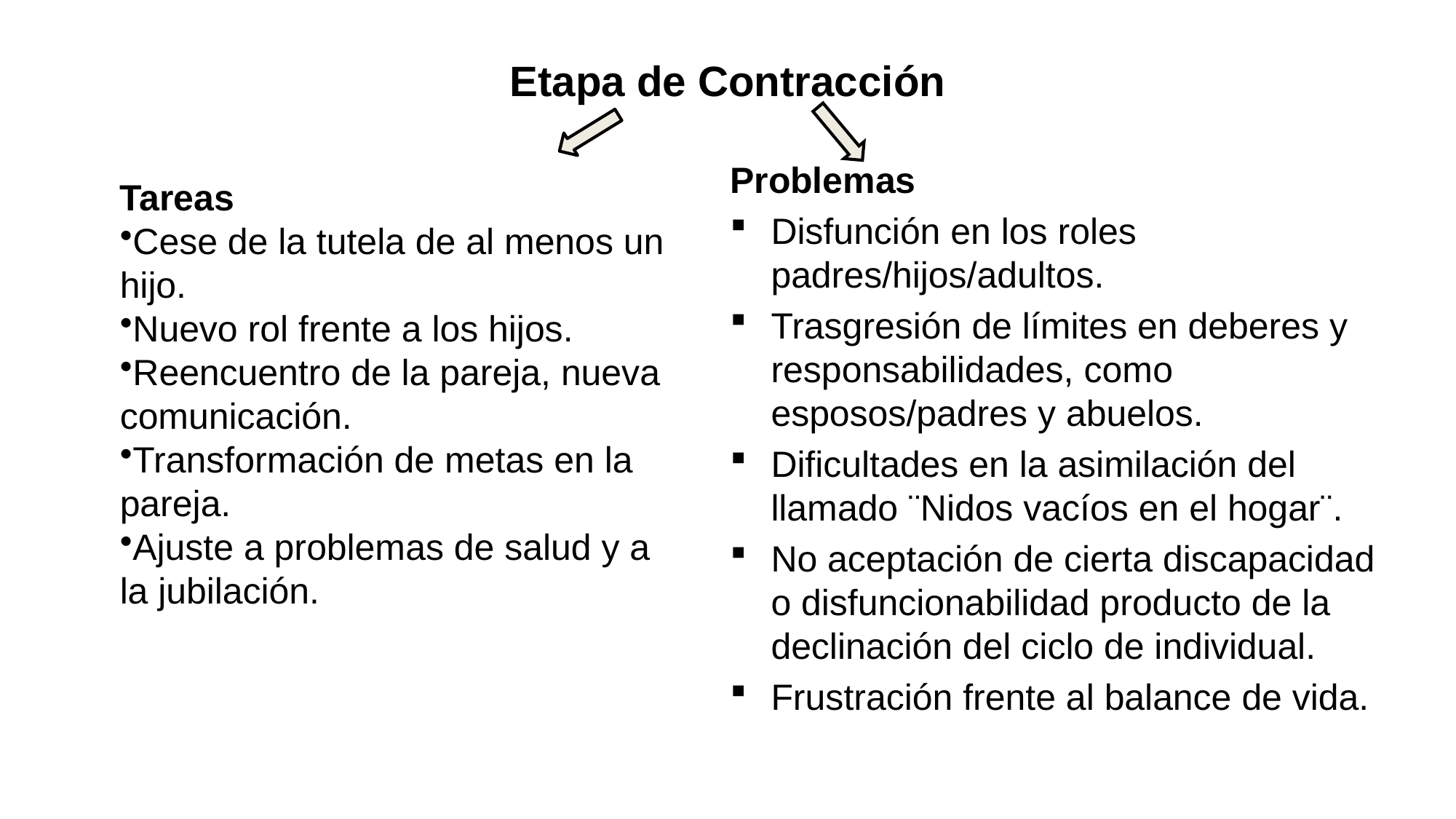

# Etapa de Contracción

Problemas
Disfunción en los roles padres/hijos/adultos.
Trasgresión de límites en deberes y responsabilidades, como esposos/padres y abuelos.
Dificultades en la asimilación del llamado ¨Nidos vacíos en el hogar¨.
No aceptación de cierta discapacidad o disfuncionabilidad producto de la declinación del ciclo de individual.
Frustración frente al balance de vida.
Tareas
Cese de la tutela de al menos un hijo.
Nuevo rol frente a los hijos.
Reencuentro de la pareja, nueva comunicación.
Transformación de metas en la pareja.
Ajuste a problemas de salud y a la jubilación.